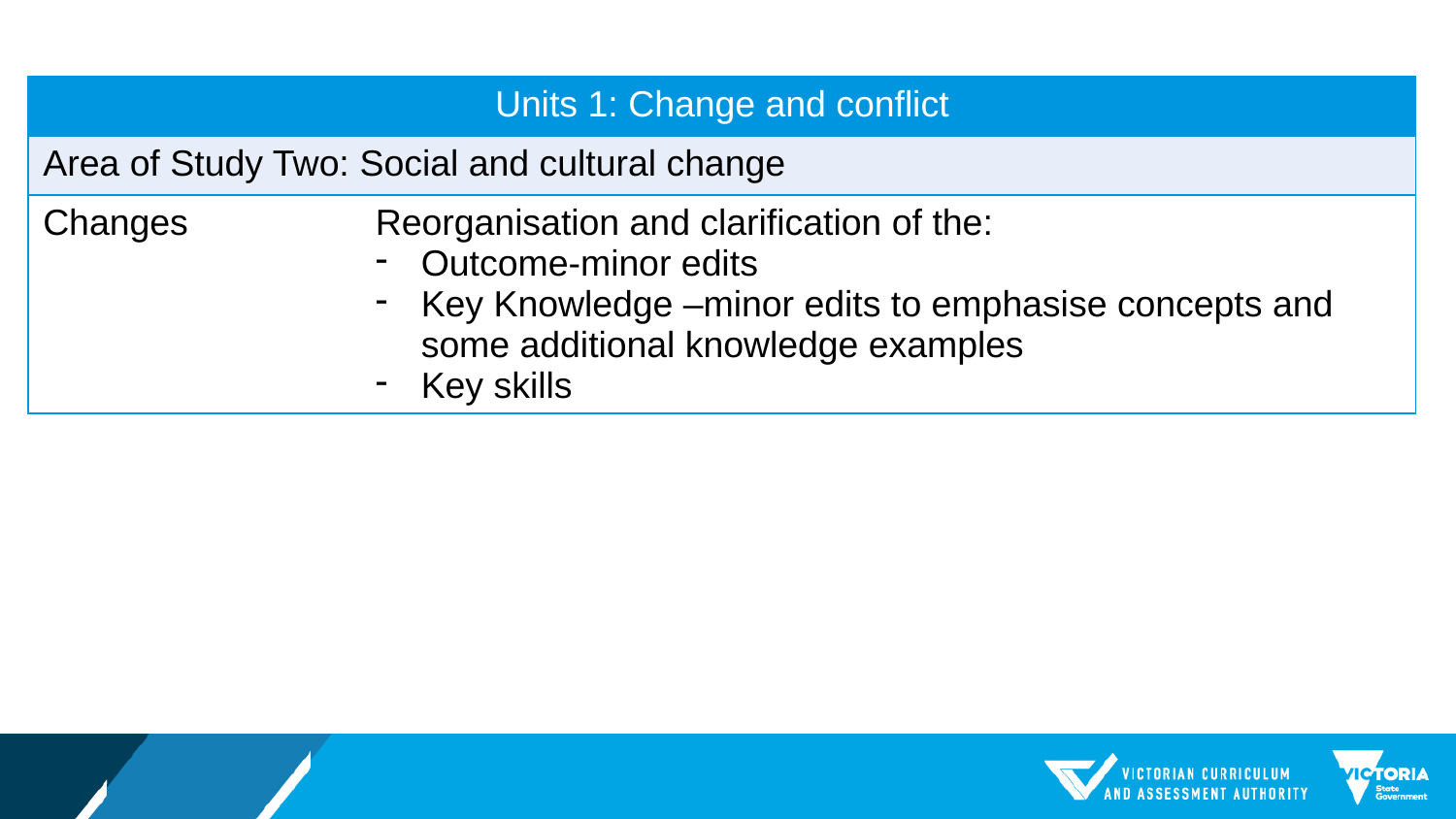

| Units 1: Change and conflict |  |
| --- | --- |
| Area of Study Two: Social and cultural change |  |
| Changes | Reorganisation and clarification of the: Outcome-minor edits Key Knowledge –minor edits to emphasise concepts and some additional knowledge examples Key skills |